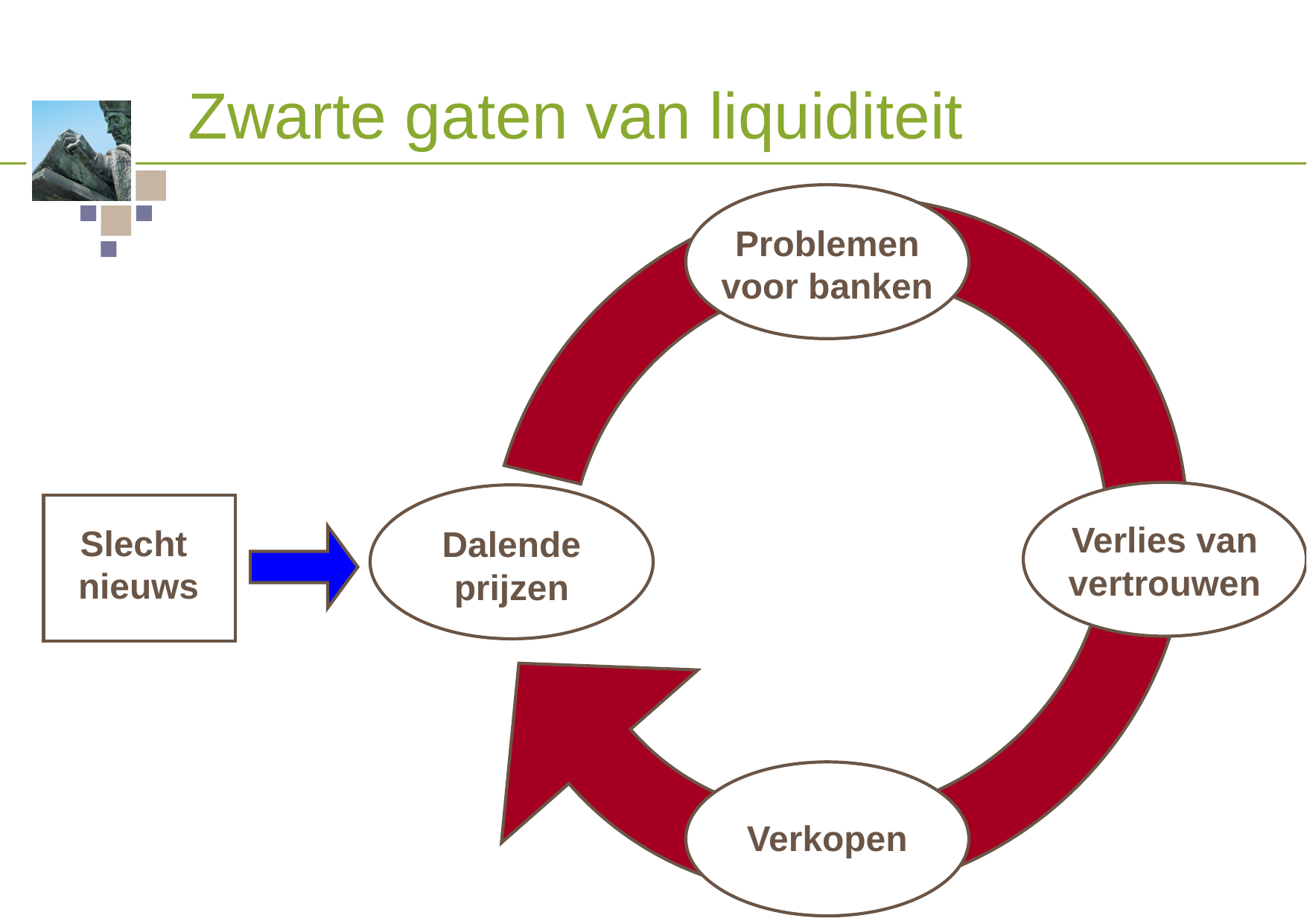

# Zwarte gaten van liquiditeit

Problemen voor banken

Verlies van vertrouwen

Slecht  nieuws
Dalende prijzen

Verkopen